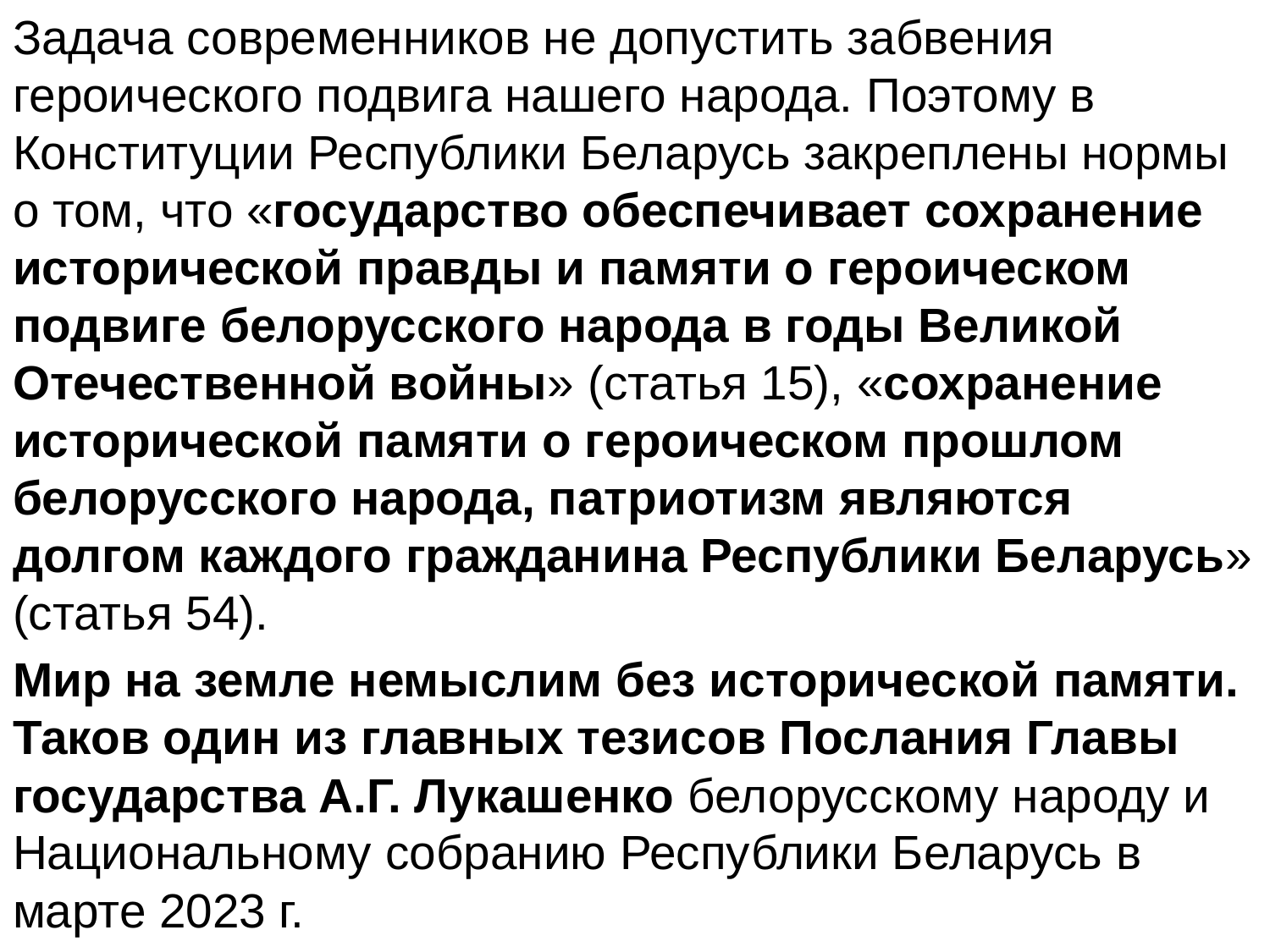

Задача современников не допустить забвения героического подвига нашего народа. Поэтому в Конституции Республики Беларусь закреплены нормы о том, что «государство обеспечивает сохранение исторической правды и памяти о героическом подвиге белорусского народа в годы Великой Отечественной войны» (статья 15), «сохранение исторической памяти о героическом прошлом белорусского народа, патриотизм являются долгом каждого гражданина Республики Беларусь» (статья 54).
Мир на земле немыслим без исторической памяти. Таков один из главных тезисов Послания Главы государства А.Г. Лукашенко белорусскому народу и Национальному собранию Республики Беларусь в марте 2023 г.